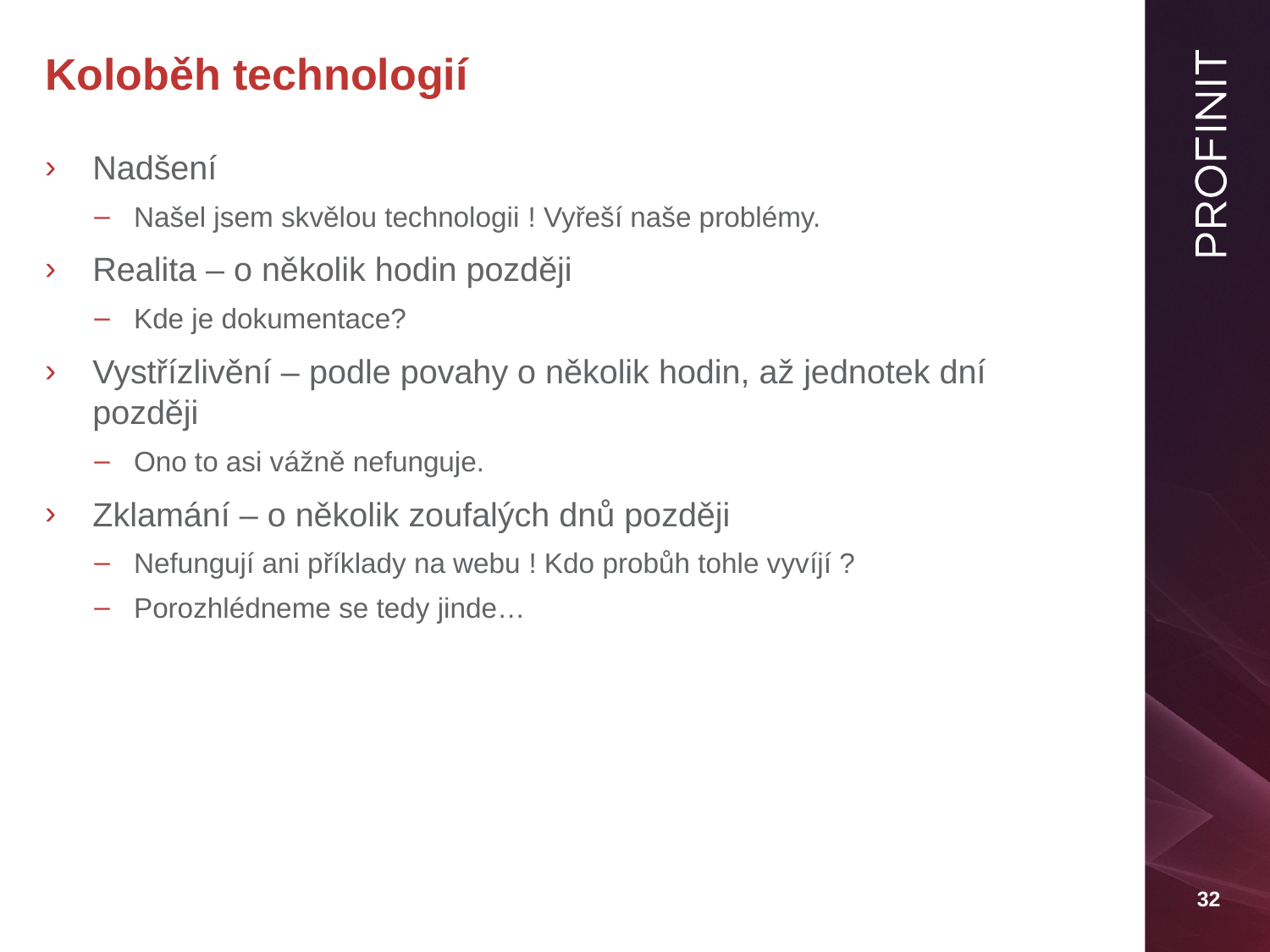

# Koloběh technologií
Nadšení
Našel jsem skvělou technologii ! Vyřeší naše problémy.
Realita – o několik hodin později
Kde je dokumentace?
Vystřízlivění – podle povahy o několik hodin, až jednotek dní později
Ono to asi vážně nefunguje.
Zklamání – o několik zoufalých dnů později
Nefungují ani příklady na webu ! Kdo probůh tohle vyvíjí ?
Porozhlédneme se tedy jinde…